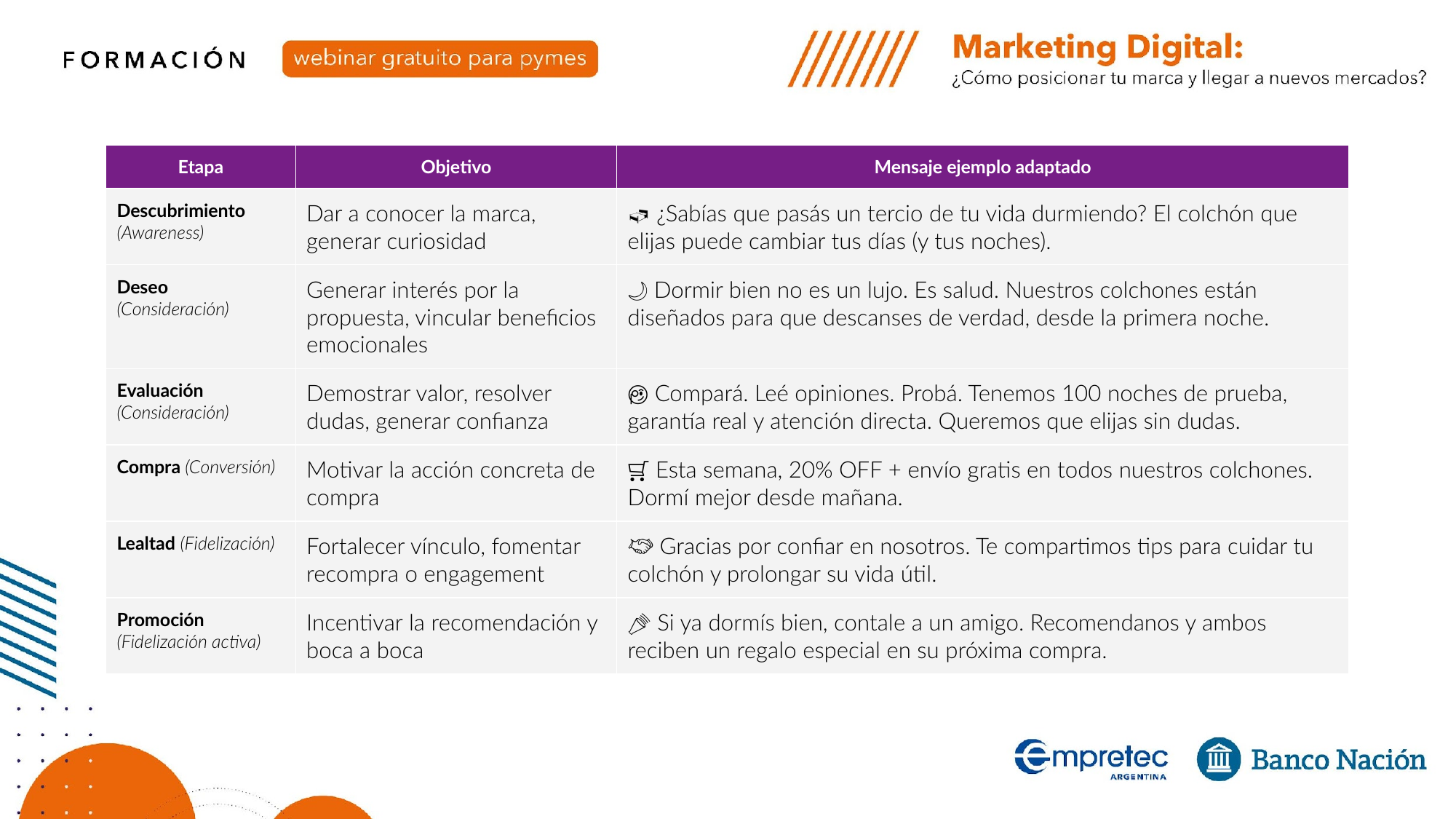

| Etapa | Objetivo | Mensaje ejemplo adaptado |
| --- | --- | --- |
| Descubrimiento (Awareness) | Dar a conocer la marca, generar curiosidad | 🛏️ ¿Sabías que pasás un tercio de tu vida durmiendo? El colchón que elijas puede cambiar tus días (y tus noches). |
| Deseo (Consideración) | Generar interés por la propuesta, vincular beneficios emocionales | 🌙 Dormir bien no es un lujo. Es salud. Nuestros colchones están diseñados para que descanses de verdad, desde la primera noche. |
| Evaluación (Consideración) | Demostrar valor, resolver dudas, generar confianza | 🧐 Compará. Leé opiniones. Probá. Tenemos 100 noches de prueba, garantía real y atención directa. Queremos que elijas sin dudas. |
| Compra (Conversión) | Motivar la acción concreta de compra | 🛒 Esta semana, 20% OFF + envío gratis en todos nuestros colchones. Dormí mejor desde mañana. |
| Lealtad (Fidelización) | Fortalecer vínculo, fomentar recompra o engagement | 🤝 Gracias por confiar en nosotros. Te compartimos tips para cuidar tu colchón y prolongar su vida útil. |
| Promoción (Fidelización activa) | Incentivar la recomendación y boca a boca | 📣 Si ya dormís bien, contale a un amigo. Recomendanos y ambos reciben un regalo especial en su próxima compra. |